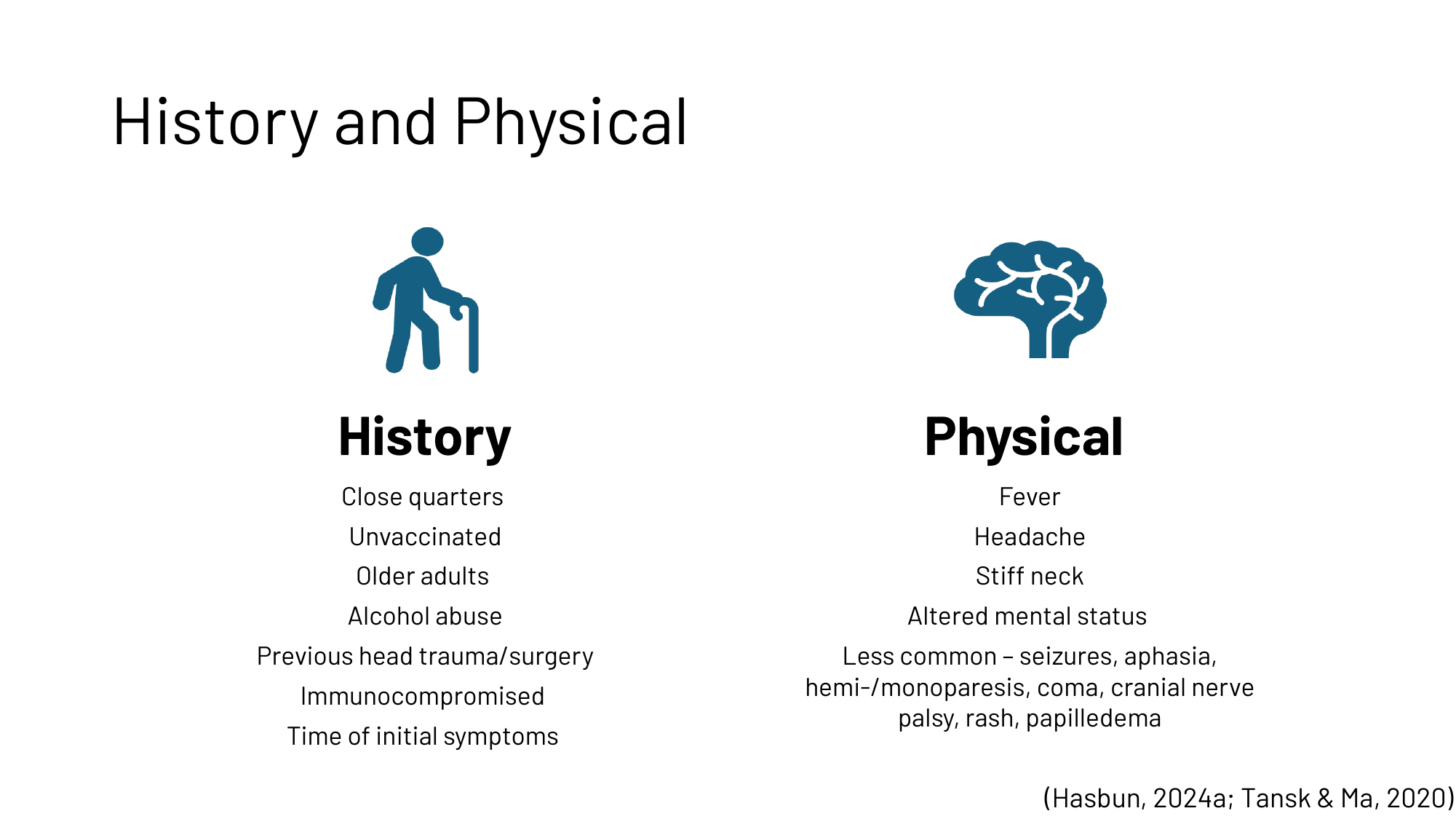

# History and Physical
History
Close quarters
Unvaccinated
Older adults
Alcohol abuse
Previous head trauma/surgery
Immunocompromised
Time of initial symptoms
Physical
Fever
Headache
Stiff neck
Altered mental status
Less common – seizures, aphasia, hemi-/monoparesis, coma, cranial nerve palsy, rash, papilledema
(Hasbun, 2024a; Tansk & Ma, 2020)